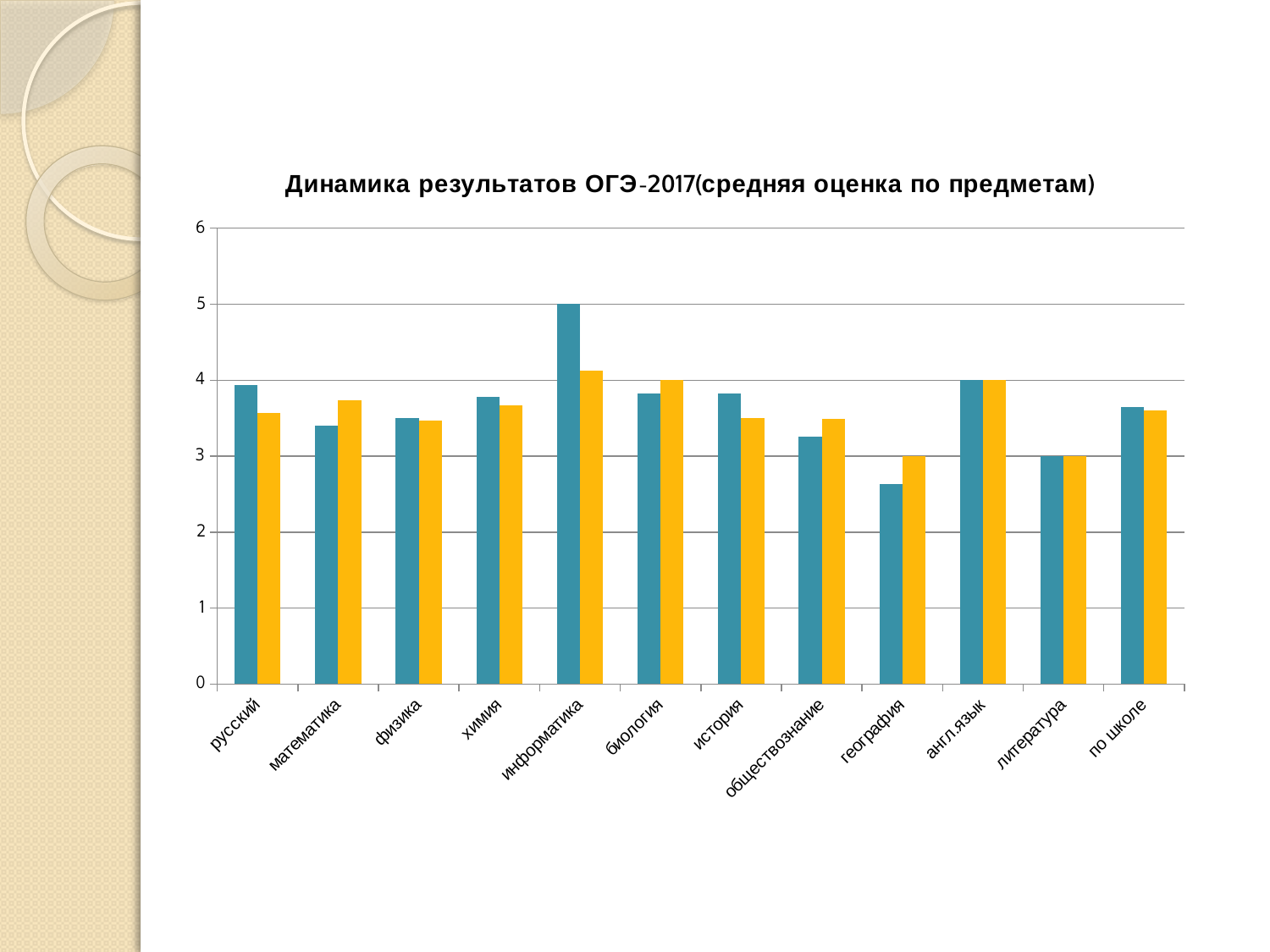

#

### Chart: Динамика результатов ОГЭ-2017(средняя оценка по предметам)

| Category | 2016 | 2017 |
|---|---|---|
| русский | 3.94 | 3.57 |
| математика | 3.4 | 3.74 |
| физика | 3.5 | 3.4699999999999998 |
| химия | 3.7800000000000002 | 3.67 |
| информатика | 5.0 | 4.13 |
| биология | 3.82 | 4.0 |
| история | 3.8299999999999996 | 3.5 |
| обществознание | 3.2600000000000002 | 3.4899999999999998 |
| география | 2.63 | 3.0 |
| англ.язык | 4.0 | 4.0 |
| литература | 3.0 | 3.0 |
| по школе | 3.6509090909090904 | 3.597272727272727 |